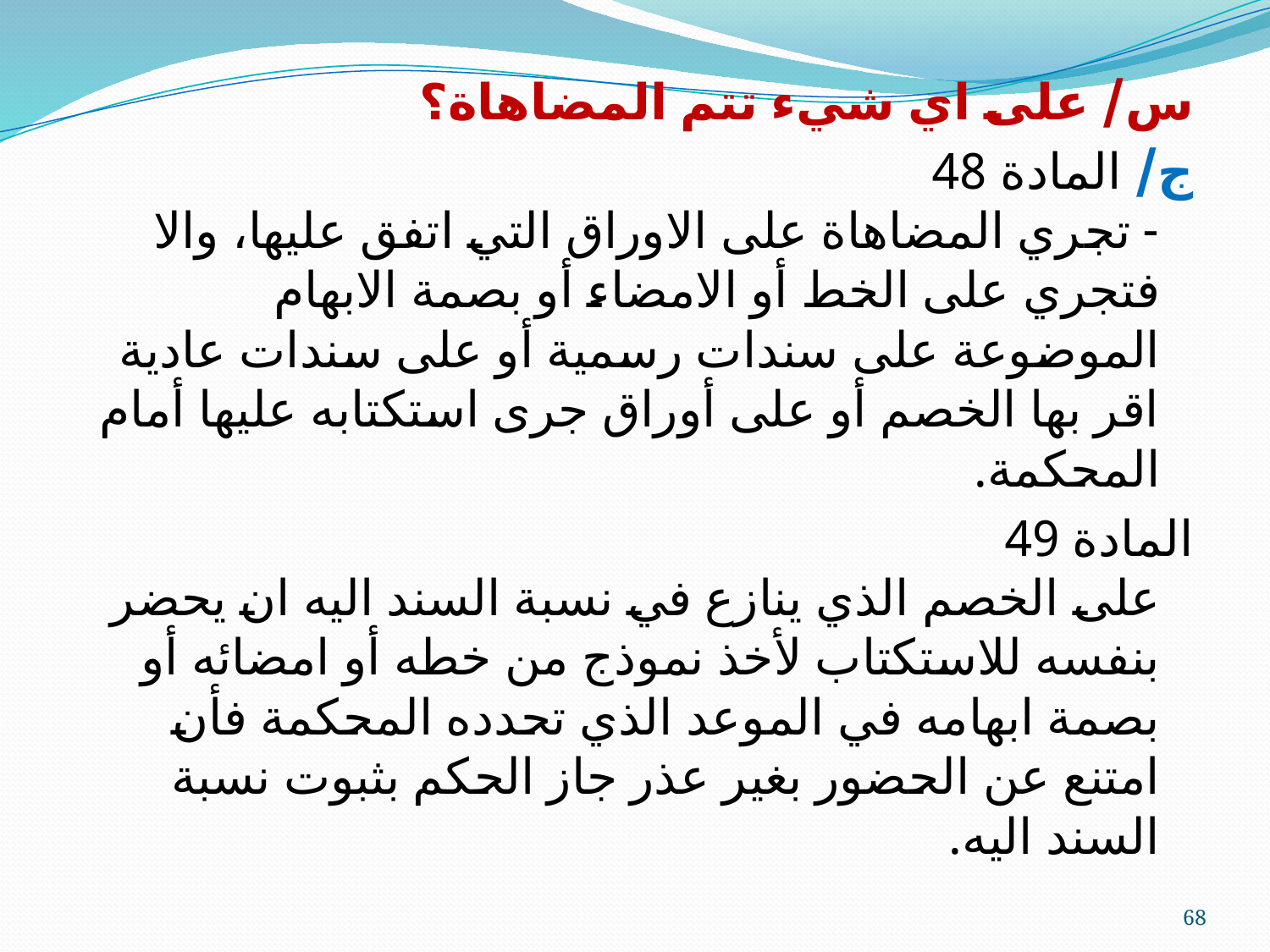

س/ على اي شيء تتم المضاهاة؟
ج/ المادة 48
- تجري المضاهاة على الاوراق التي اتفق عليها، والا فتجري على الخط أو الامضاء أو بصمة الابهام الموضوعة على سندات رسمية أو على سندات عادية اقر بها الخصم أو على أوراق جرى استكتابه عليها أمام المحكمة.
المادة 49
على الخصم الذي ينازع في نسبة السند اليه ان يحضر بنفسه للاستكتاب لأخذ نموذج من خطه أو امضائه أو بصمة ابهامه في الموعد الذي تحدده المحكمة فأن امتنع عن الحضور بغير عذر جاز الحكم بثبوت نسبة السند اليه.

68